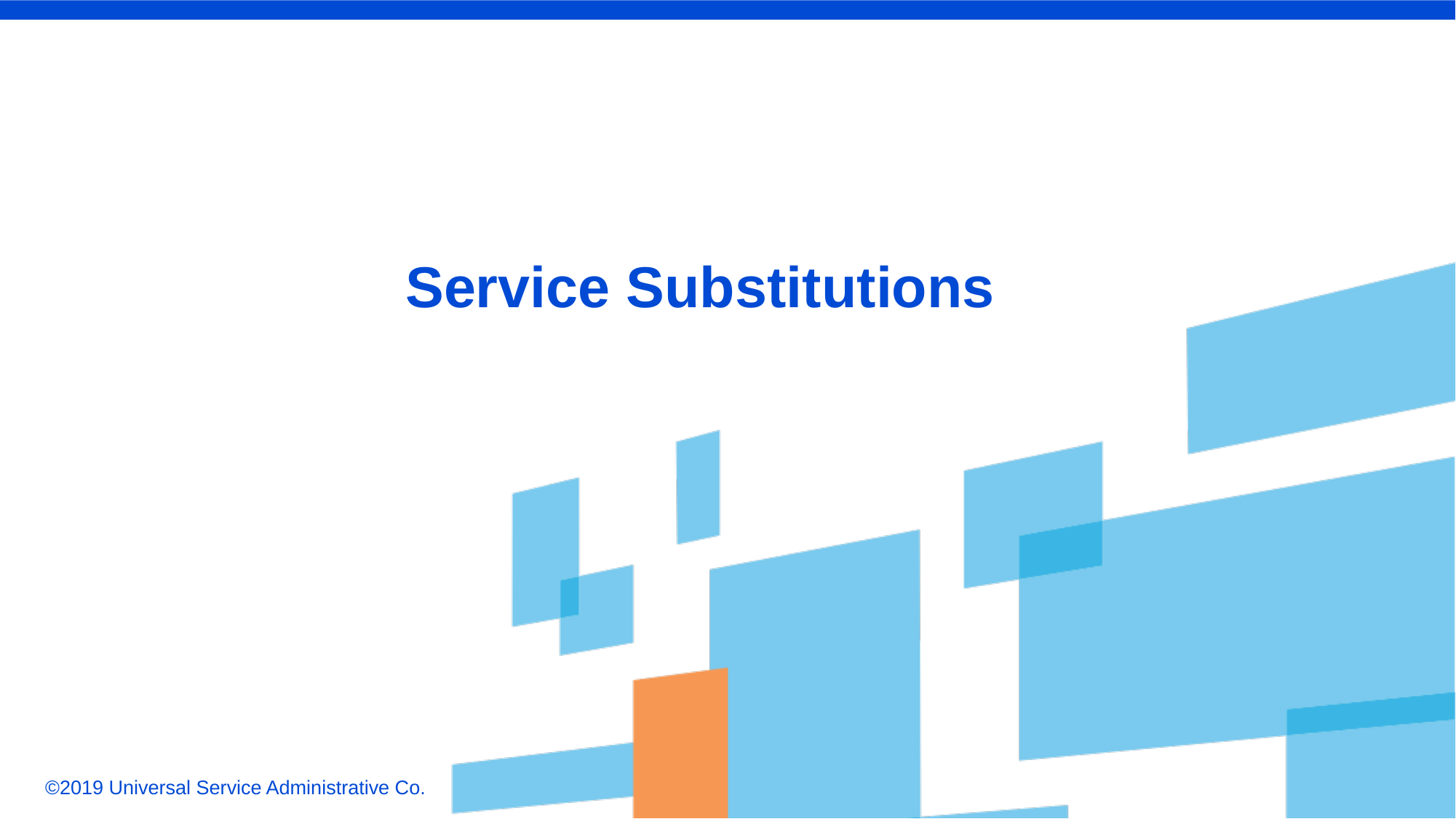

Service Substitutions

©2019 Universal Service Administrative Co.